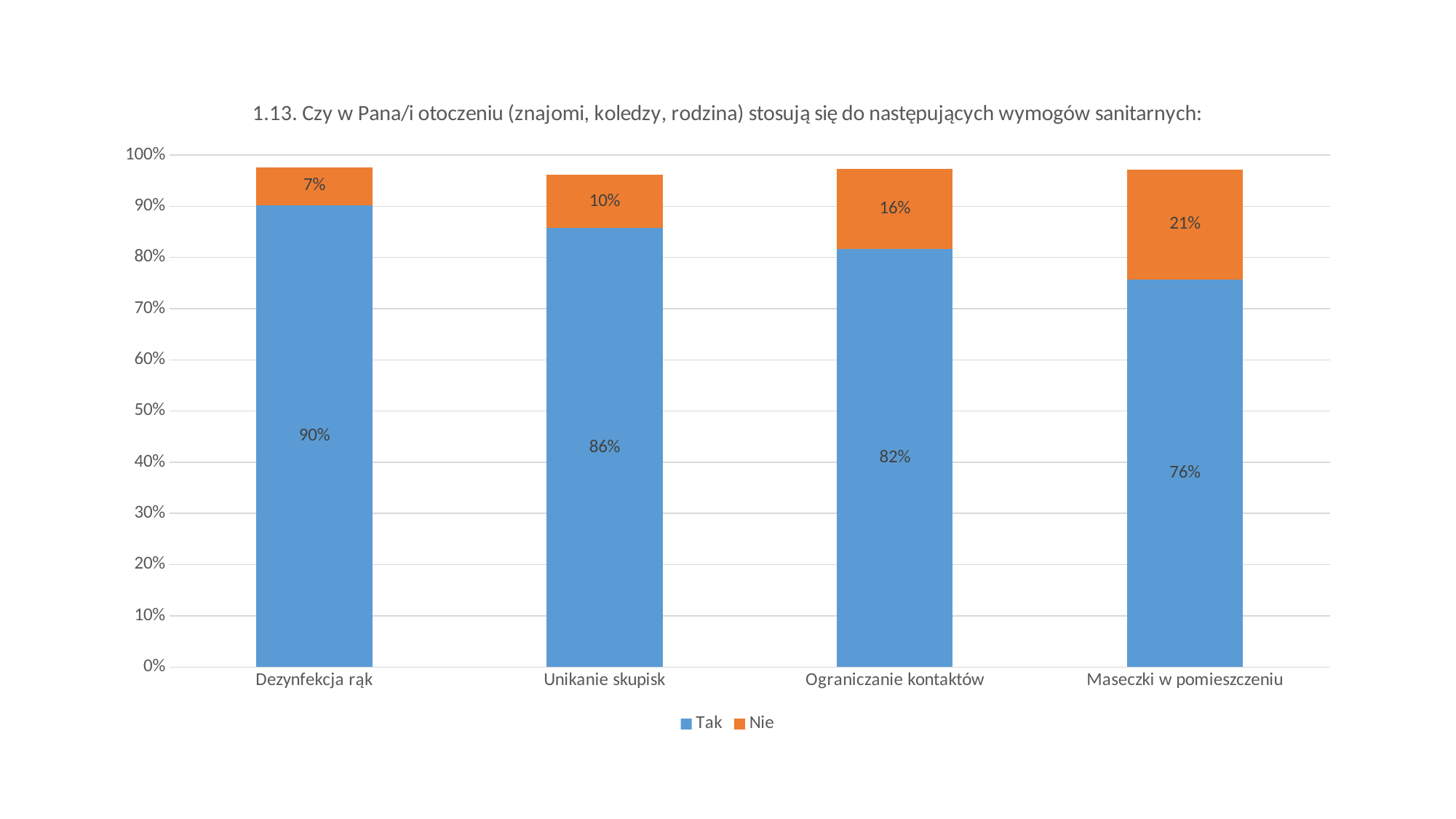

### Chart:

| Category | Tak | Nie |
|---|---|---|
| Dezynfekcja rąk | 0.9025213856993605 | 0.0735029863990455 |
| Unikanie skupisk | 0.8572756029687612 | 0.10363646811578663 |
| Ograniczanie kontaktów | 0.816071571635667 | 0.15649305715240389 |
| Maseczki w pomieszczeniu | 0.7566968826263378 | 0.21431035569551166 |